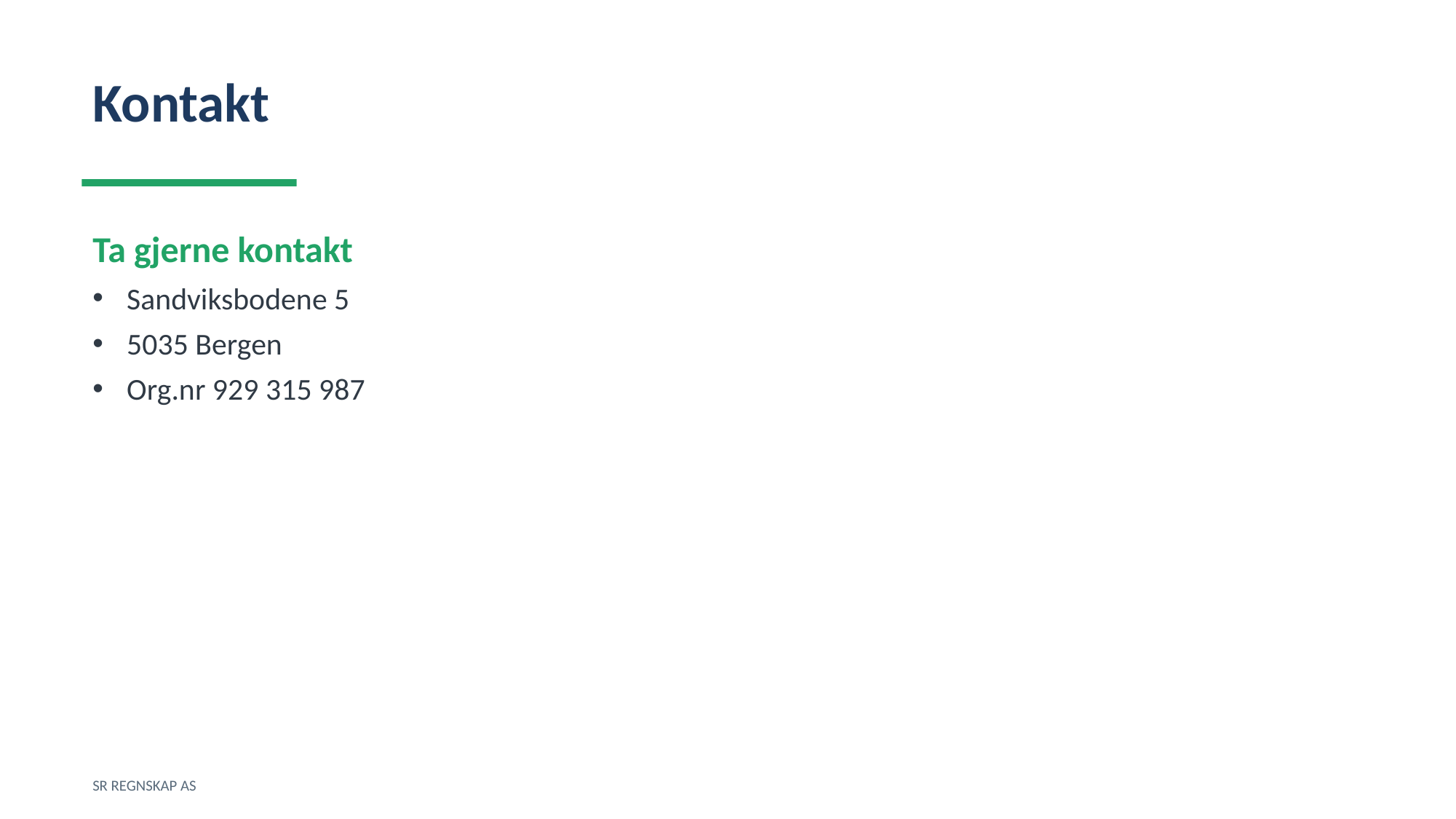

Kontakt

Ta gjerne kontakt
Sandviksbodene 5
5035 Bergen
Org.nr 929 315 987
SR REGNSKAP AS